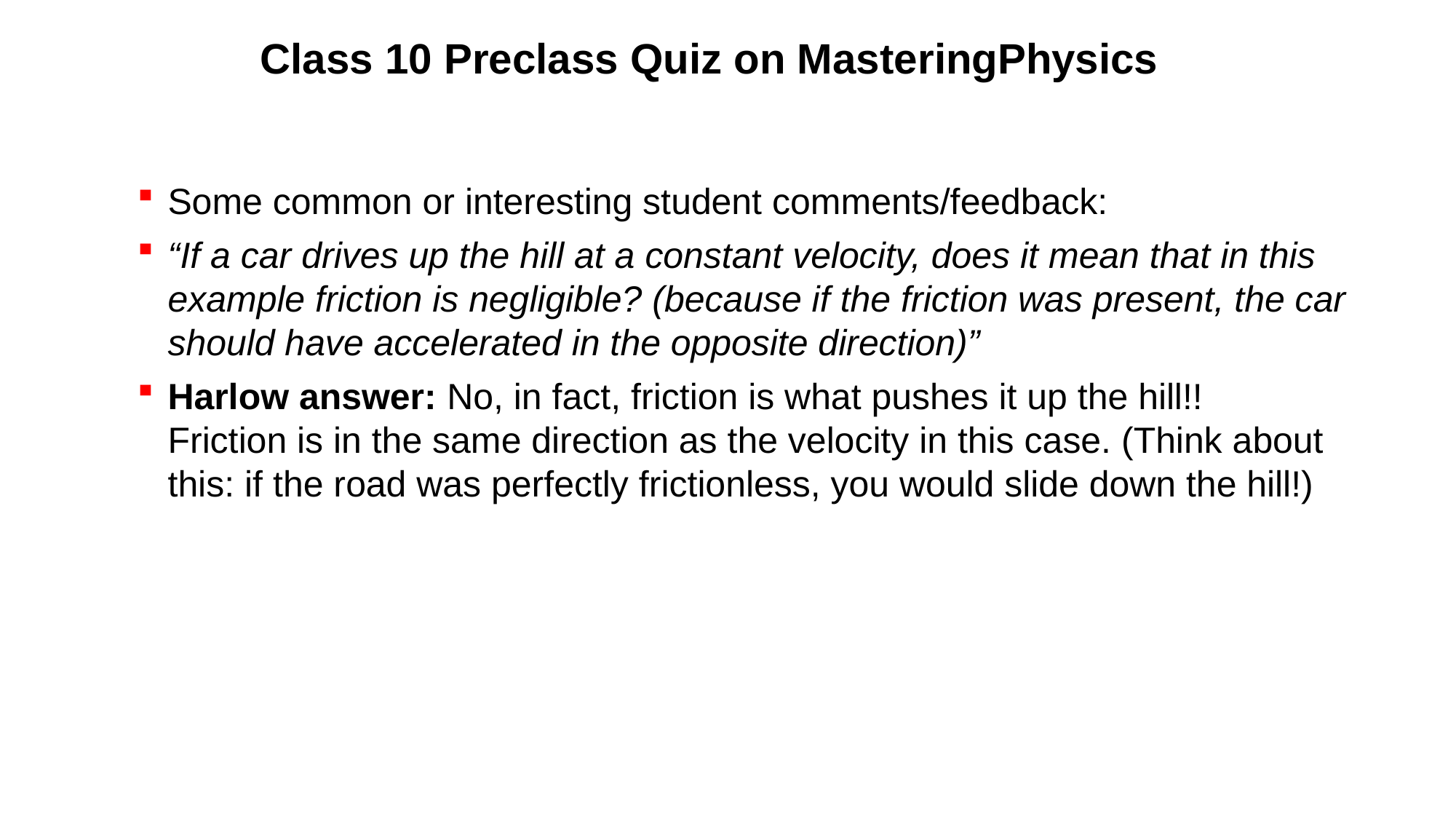

# Class 10 Preclass Quiz on MasteringPhysics
Some common or interesting student comments/feedback:
“If a car drives up the hill at a constant velocity, does it mean that in this example friction is negligible? (because if the friction was present, the car should have accelerated in the opposite direction)”
Harlow answer: No, in fact, friction is what pushes it up the hill!!   Friction is in the same direction as the velocity in this case. (Think about this: if the road was perfectly frictionless, you would slide down the hill!)